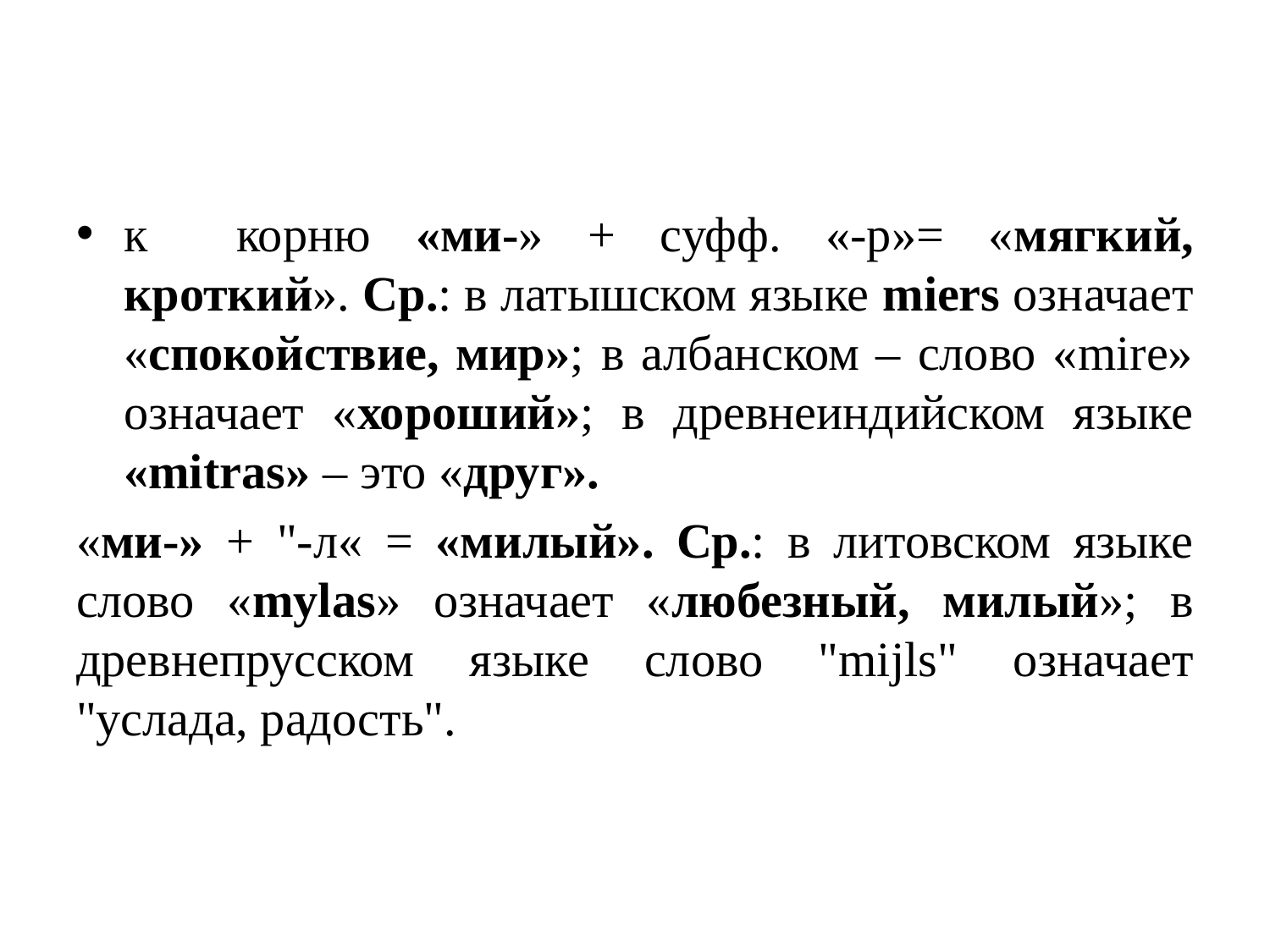

#
к  корню «ми-» + суфф. «-р»= «мягкий, кроткий». Ср.: в латышском языке miers означает «спокойствие, мир»; в албанском – слово «mire» означает «хороший»; в древнеиндийском языке «mitras» – это «друг».
«ми-» + "-л« = «милый». Ср.: в литовском языке слово «mylas» означает «любезный, милый»; в древнепрусском языке слово "mijls" означает "услада, радость".